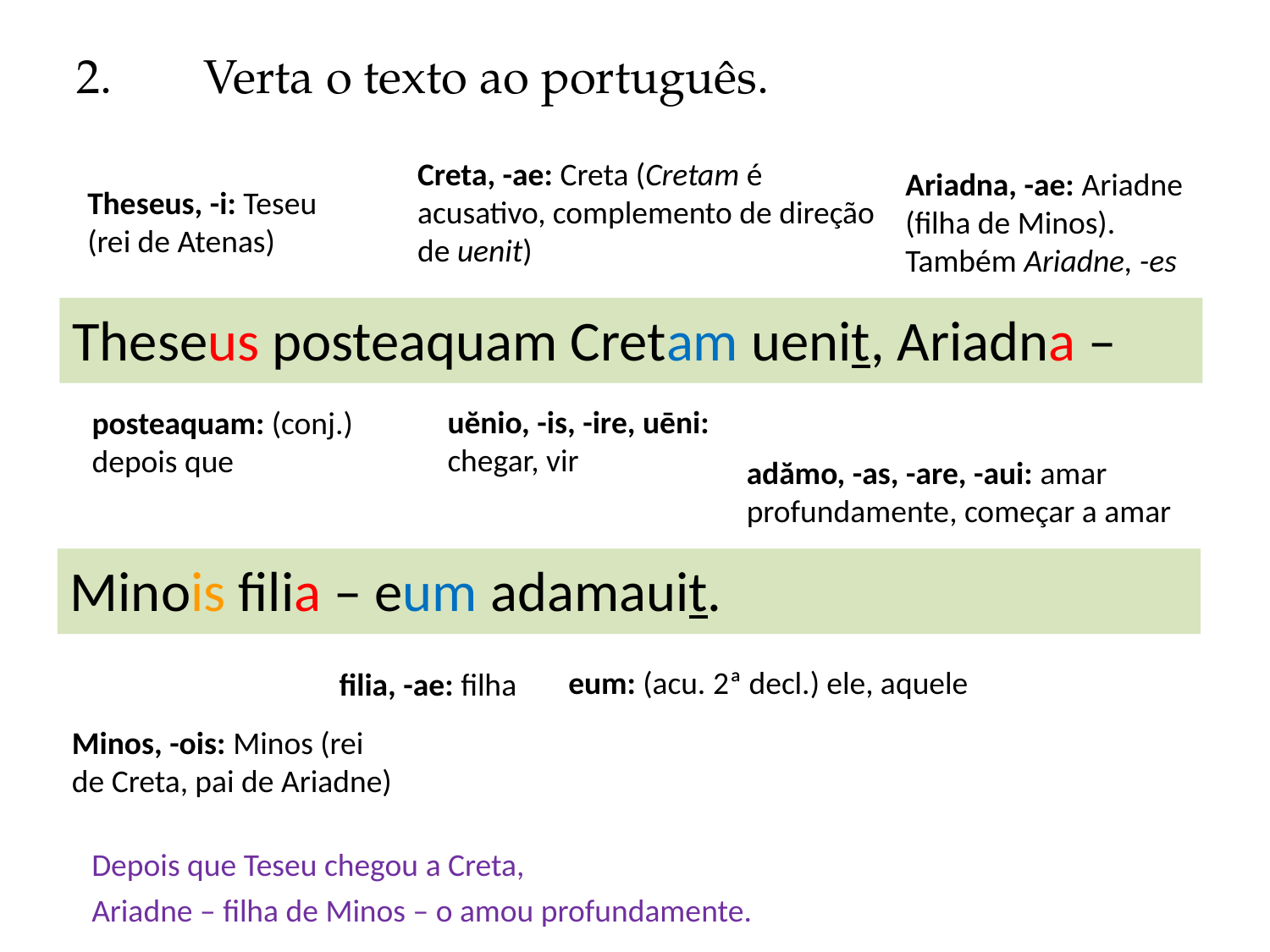

# 2. 	Verta o texto ao português.
Creta, -ae: Creta (Cretam é acusativo, complemento de direção de uenit)
Ariadna, -ae: Ariadne (filha de Minos). Também Ariadne, -es
Theseus, -i: Teseu (rei de Atenas)
Theseus posteaquam Cretam uenit, Ariadna –
uĕnio, -is, -ire, uēni: chegar, vir
posteaquam: (conj.) depois que
adămo, -as, -are, -aui: amar profundamente, começar a amar
Minois filia – eum adamauit.
eum: (acu. 2ª decl.) ele, aquele
filia, -ae: filha
Minos, -ois: Minos (rei de Creta, pai de Ariadne)
Depois que Teseu chegou a Creta,
Ariadne – filha de Minos – o amou profundamente.